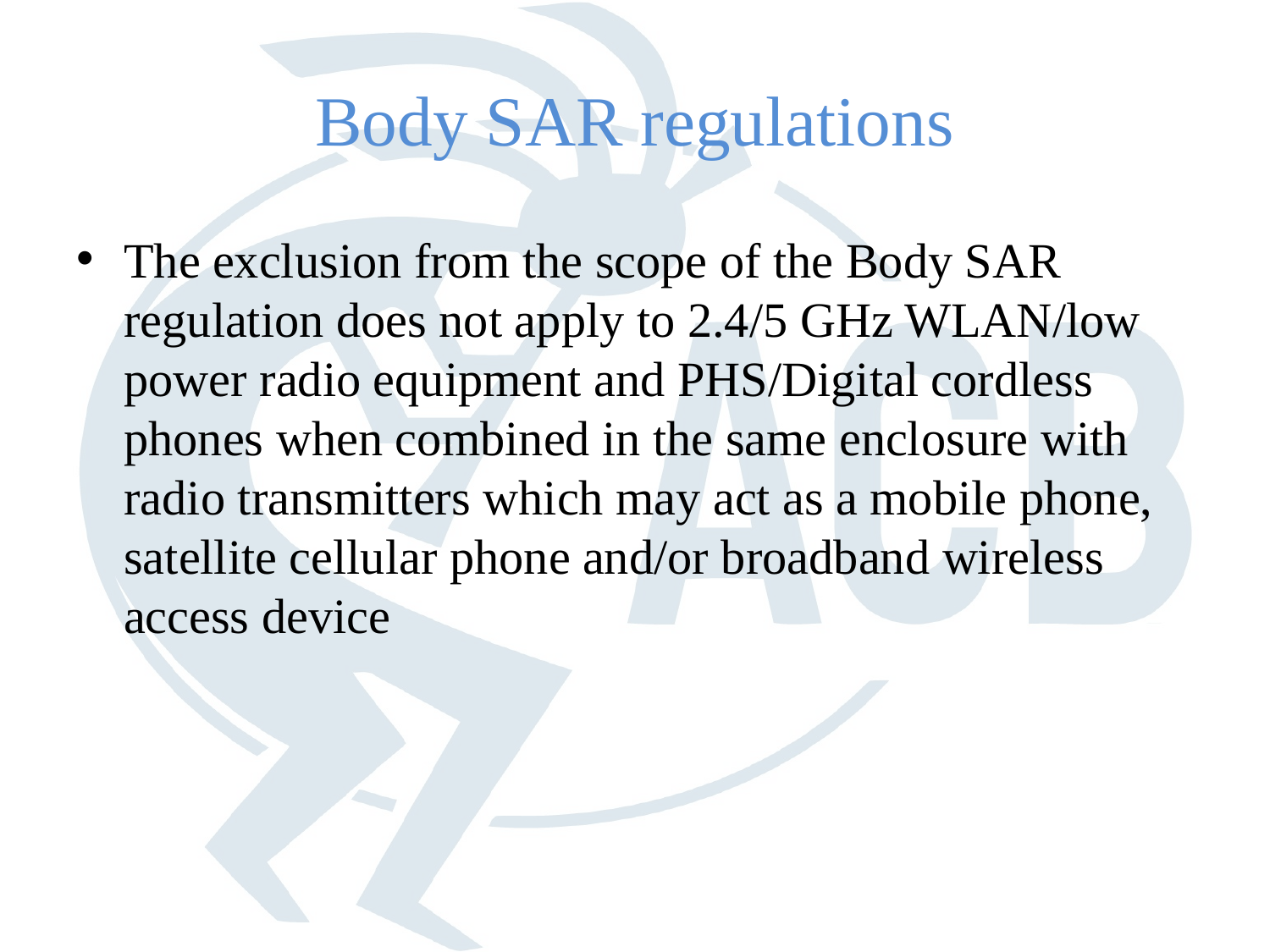

# Body SAR regulations
The exclusion from the scope of the Body SAR regulation does not apply to 2.4/5 GHz WLAN/low power radio equipment and PHS/Digital cordless phones when combined in the same enclosure with radio transmitters which may act as a mobile phone, satellite cellular phone and/or broadband wireless access device